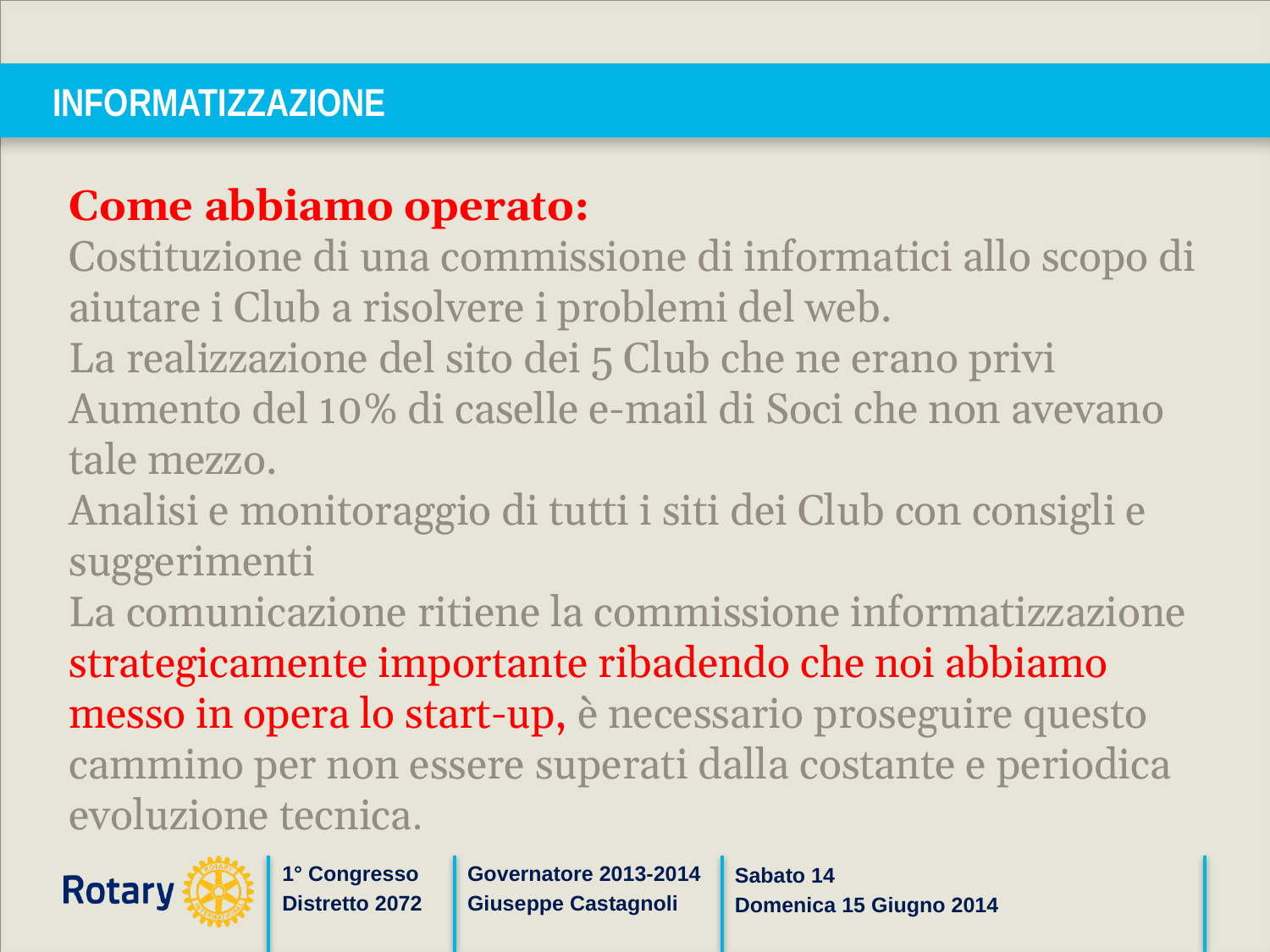

# INFORMATIZZAZIONE
Come abbiamo operato:
Costituzione di una commissione di informatici allo scopo di aiutare i Club a risolvere i problemi del web.
La realizzazione del sito dei 5 Club che ne erano privi
Aumento del 10% di caselle e-mail di Soci che non avevano tale mezzo.
Analisi e monitoraggio di tutti i siti dei Club con consigli e suggerimenti
La comunicazione ritiene la commissione informatizzazione strategicamente importante ribadendo che noi abbiamo messo in opera lo start-up, è necessario proseguire questo cammino per non essere superati dalla costante e periodica evoluzione tecnica.

Governatore 2013-2014
Giuseppe Castagnoli
1° Congresso
Distretto 2072
Sabato 14
Domenica 15 Giugno 2014